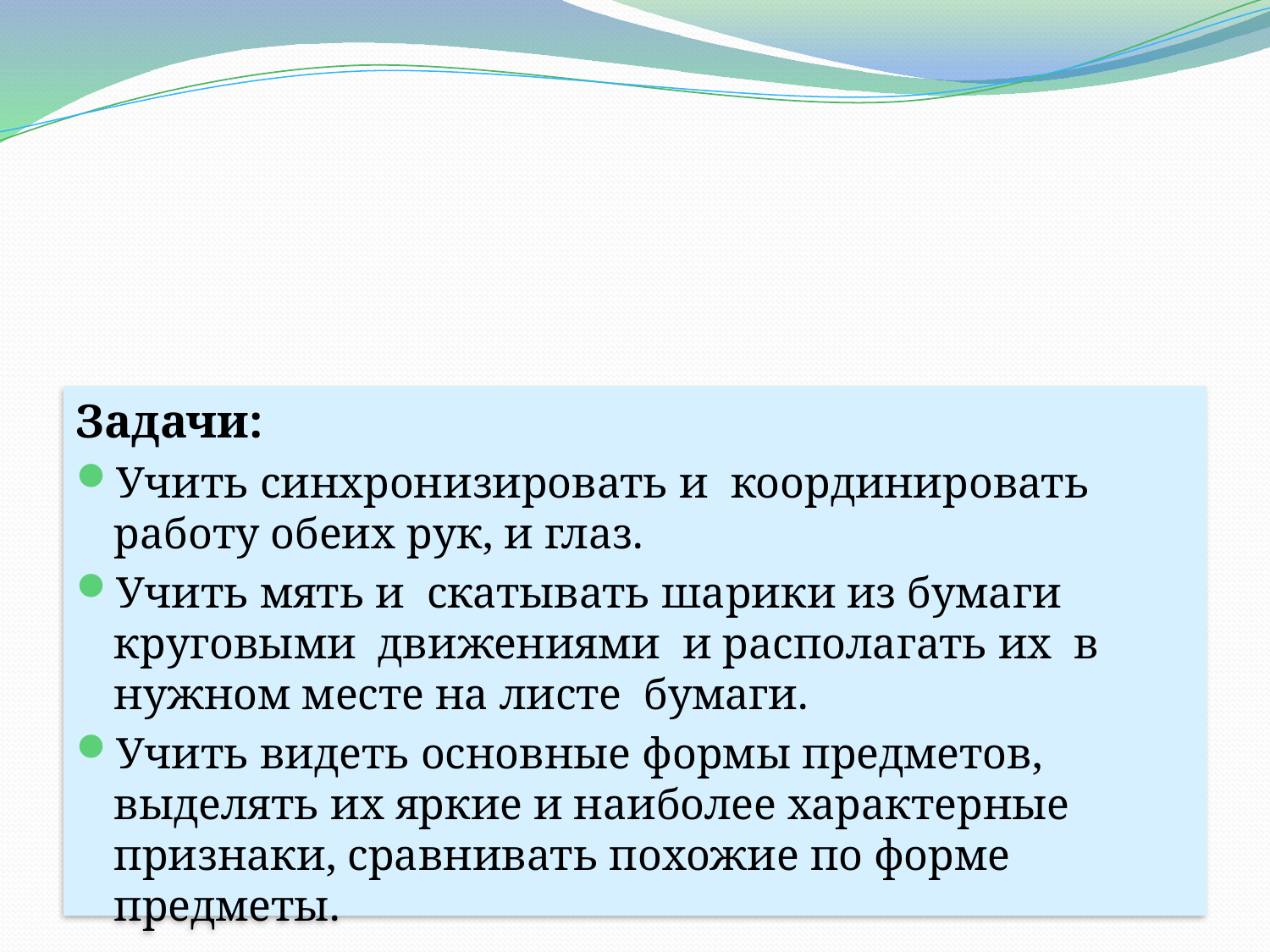

# Цель :  приобретение нового сенсорного опыта, развитие речи, через укрепление мелкой моторики пальцев рук и организации совместного изобразительного творчества детей и взрослых.
Задачи:
Учить синхронизировать и  координировать работу обеих рук, и глаз.
Учить мять и  скатывать шарики из бумаги круговыми  движениями  и располагать их  в нужном месте на листе  бумаги.
Учить видеть основные формы предметов, выделять их яркие и наиболее характерные признаки, сравнивать похожие по форме предметы.